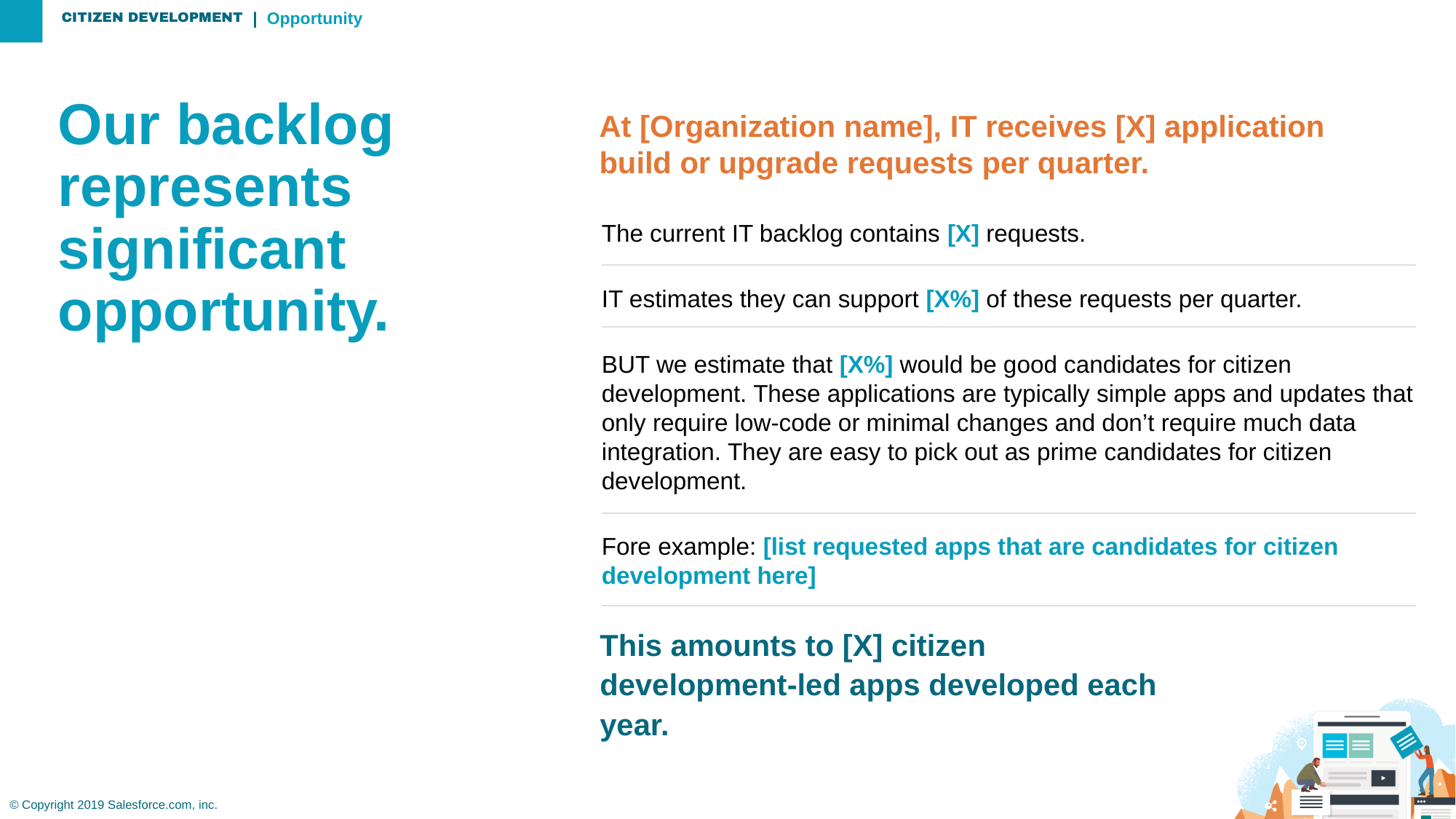

|  Opportunity
Our backlog represents significant opportunity.
At [Organization name], IT receives [X] application build or upgrade requests per quarter.
The current IT backlog contains [X] requests.

IT estimates they can support [X%] of these requests per quarter.

BUT we estimate that [X%] would be good candidates for citizen development. These applications are typically simple apps and updates that only require low-code or minimal changes and don’t require much data integration. They are easy to pick out as prime candidates for citizen development.

Fore example: [list requested apps that are candidates for citizen development here]

This amounts to [X] citizen development-led apps developed each year.